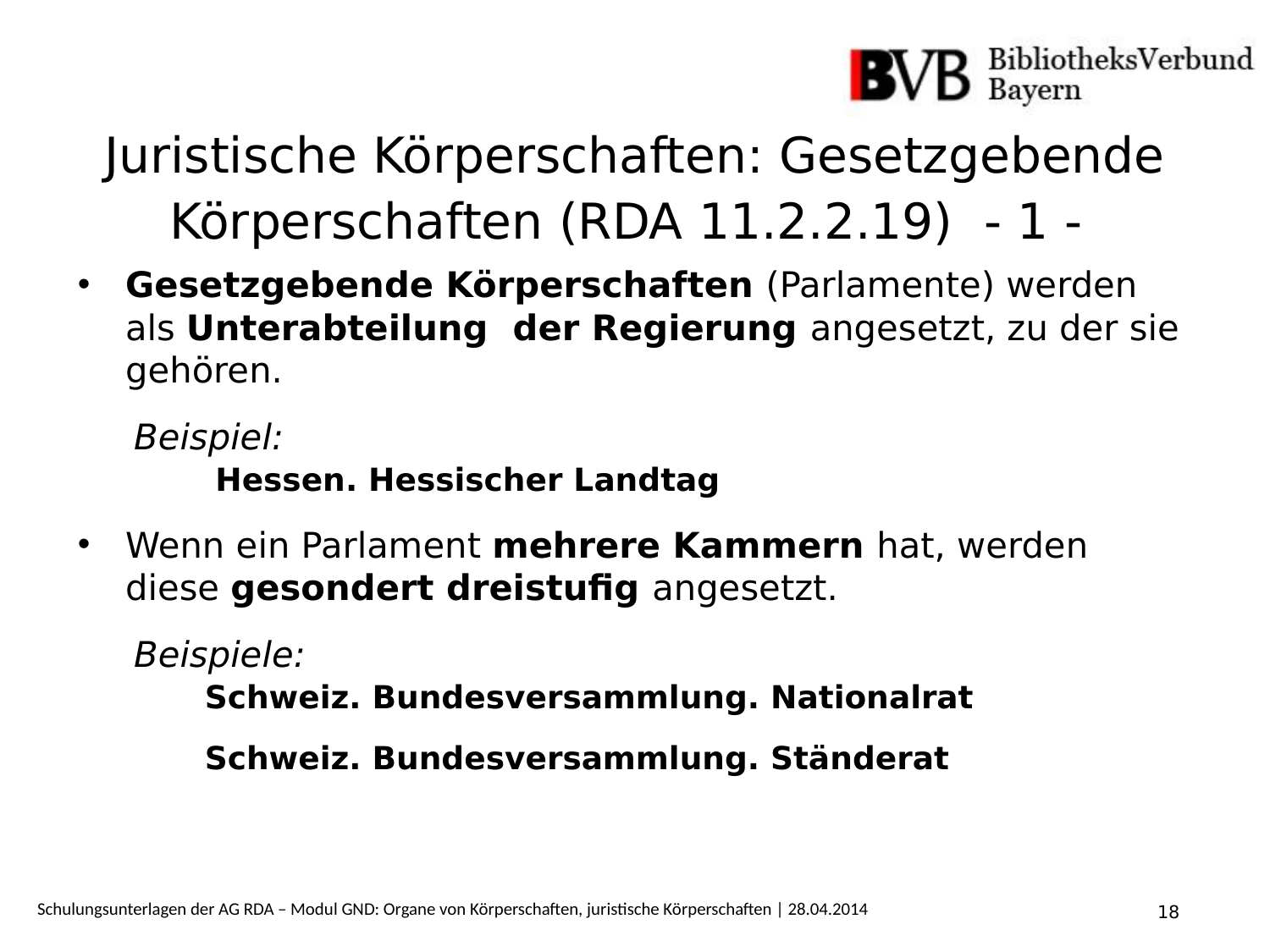

# Juristische Körperschaften: Gesetzgebende Körperschaften (RDA 11.2.2.19)  - 1 -
Gesetzgebende Körperschaften (Parlamente) werden als Unterabteilung  der Regierung angesetzt, zu der sie gehören.
     Beispiel:
	 Hessen. Hessischer Landtag
Wenn ein Parlament mehrere Kammern hat, werden diese gesondert dreistufig angesetzt.
     Beispiele:
     	Schweiz. Bundesversammlung. Nationalrat
 	Schweiz. Bundesversammlung. Ständerat